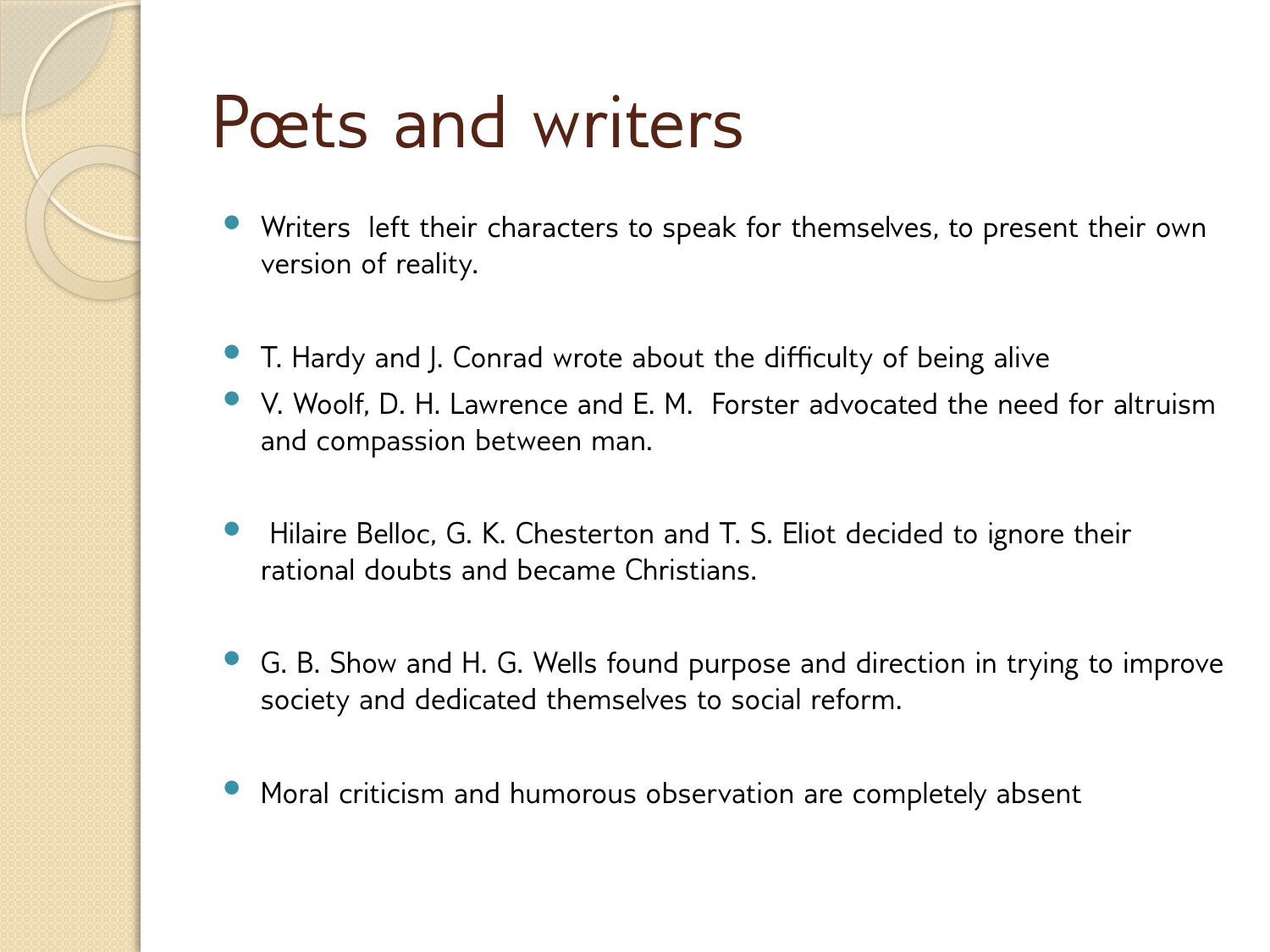

# Poets and writers
Writers  left their characters to speak for themselves, to present their own version of reality.

T. Hardy and J. Conrad wrote about the difficulty of being alive
V. Woolf, D. H. Lawrence and E. M.  Forster advocated the need for altruism and compassion between man.

 Hilaire Belloc, G. K. Chesterton and T. S. Eliot decided to ignore their rational doubts and became Christians.

G. B. Show and H. G. Wells found purpose and direction in trying to improve society and dedicated themselves to social reform.

Moral criticism and humorous observation are completely absent